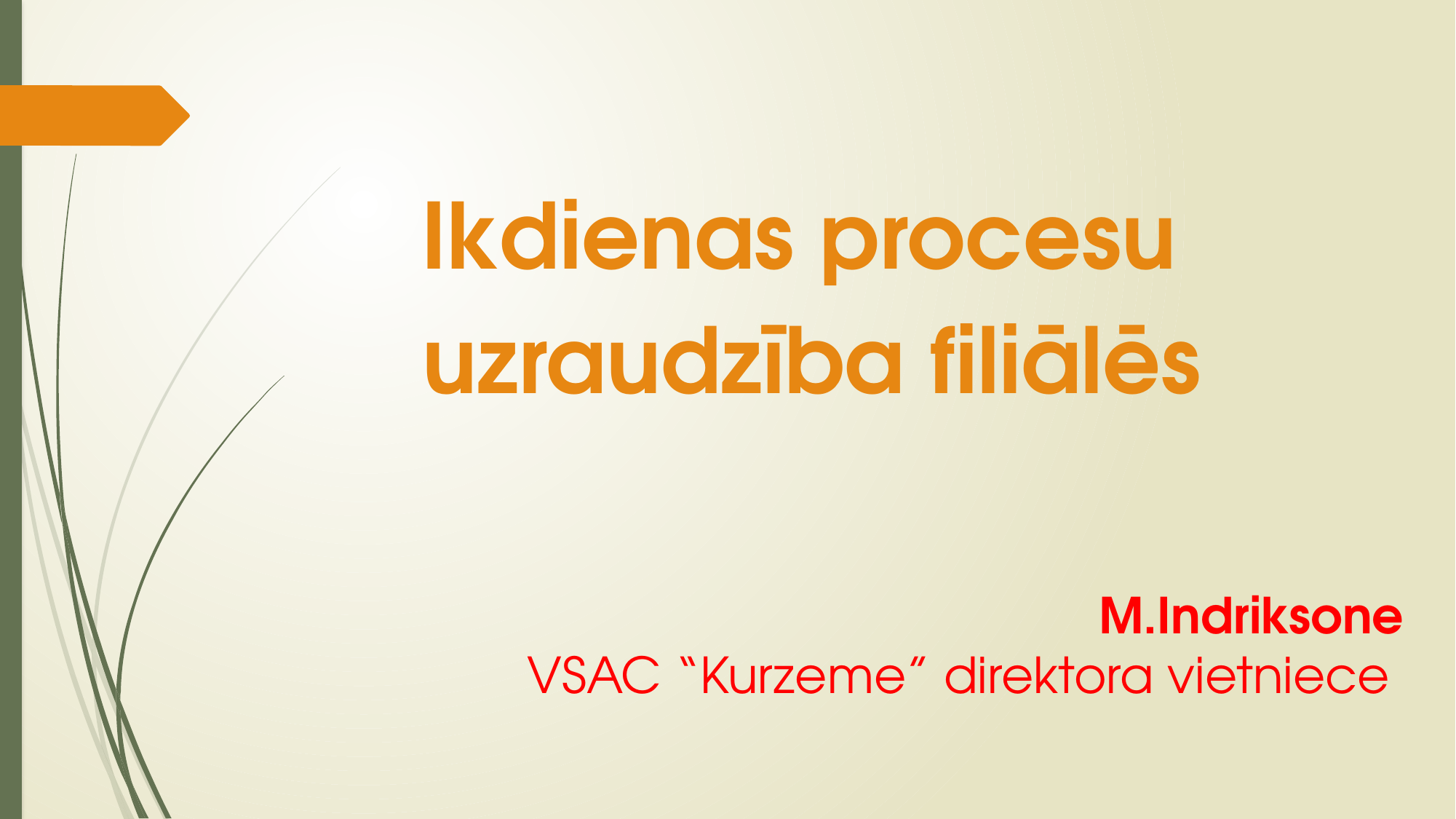

Ikdienas procesu
 uzraudzība filiālēs

# M.Indriksone VSAC “Kurzeme” direktora vietniece